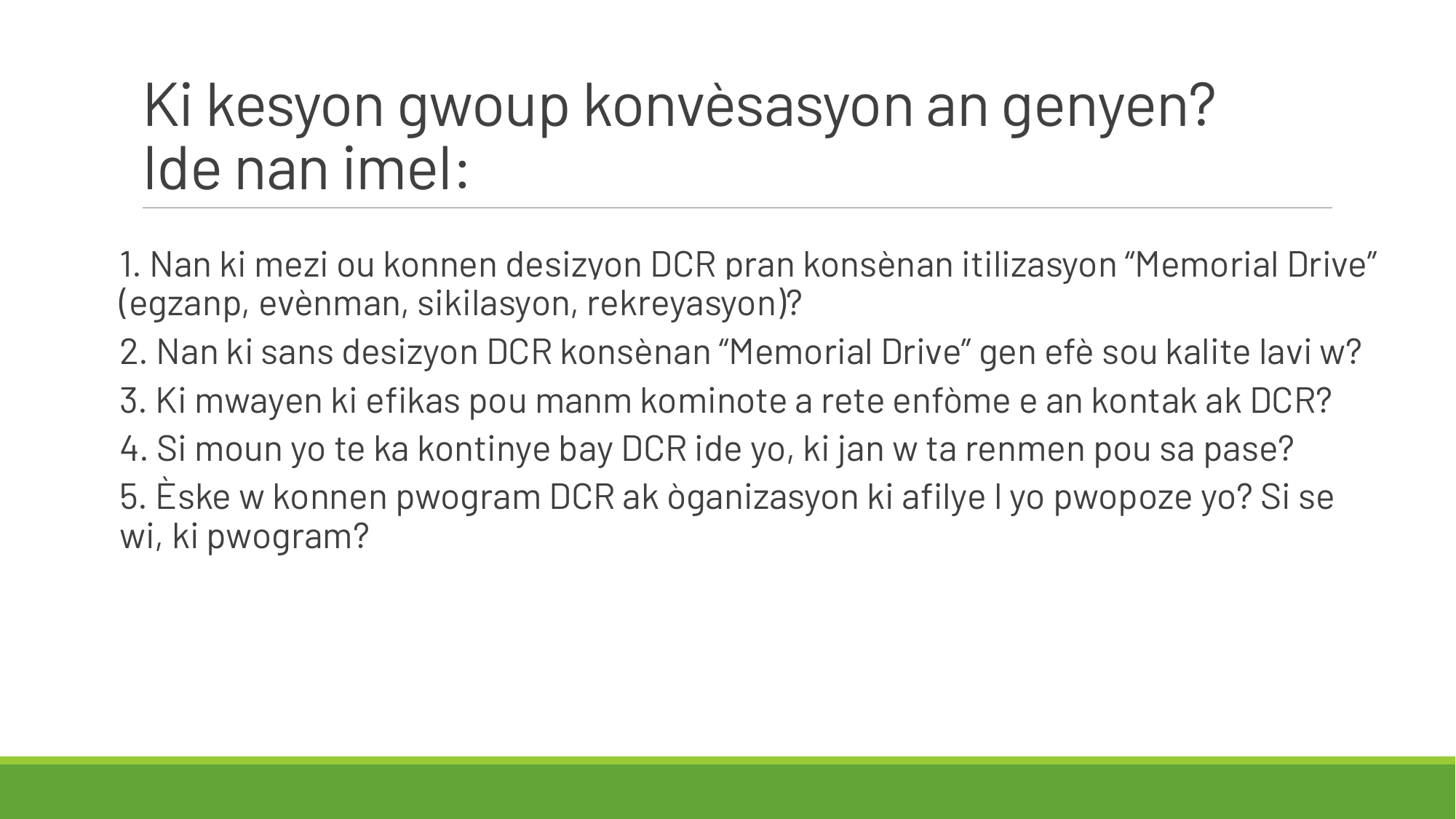

# Ki kesyon gwoup konvèsasyon an genyen?  Ide nan imel:
1. Nan ki mezi ou konnen desizyon DCR pran konsènan itilizasyon “Memorial Drive” (egzanp, evènman, sikilasyon, rekreyasyon)?
2. Nan ki sans desizyon DCR konsènan “Memorial Drive” gen efè sou kalite lavi w?
3. Ki mwayen ki efikas pou manm kominote a rete enfòme e an kontak ak DCR?
4. Si moun yo te ka kontinye bay DCR ide yo, ki jan w ta renmen pou sa pase?
5. Èske w konnen pwogram DCR ak òganizasyon ki afilye l yo pwopoze yo? Si se wi, ki pwogram?